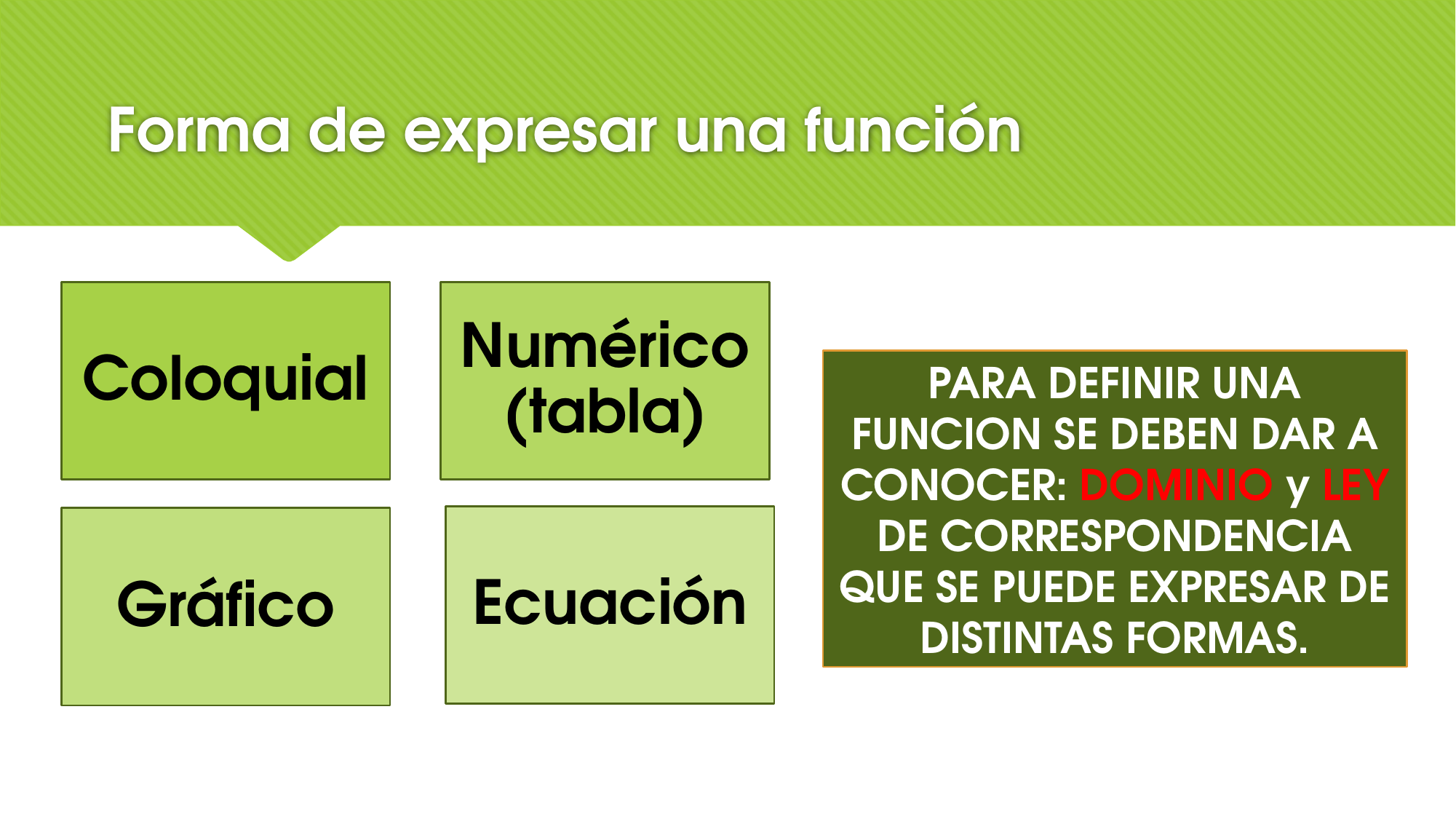

# Forma de expresar una función
Coloquial
Numérico (tabla)
Gráfico
Ecuación
PARA DEFINIR UNA FUNCION SE DEBEN DAR A CONOCER: DOMINIO y LEY DE CORRESPONDENCIA QUE SE PUEDE EXPRESAR DE DISTINTAS FORMAS.